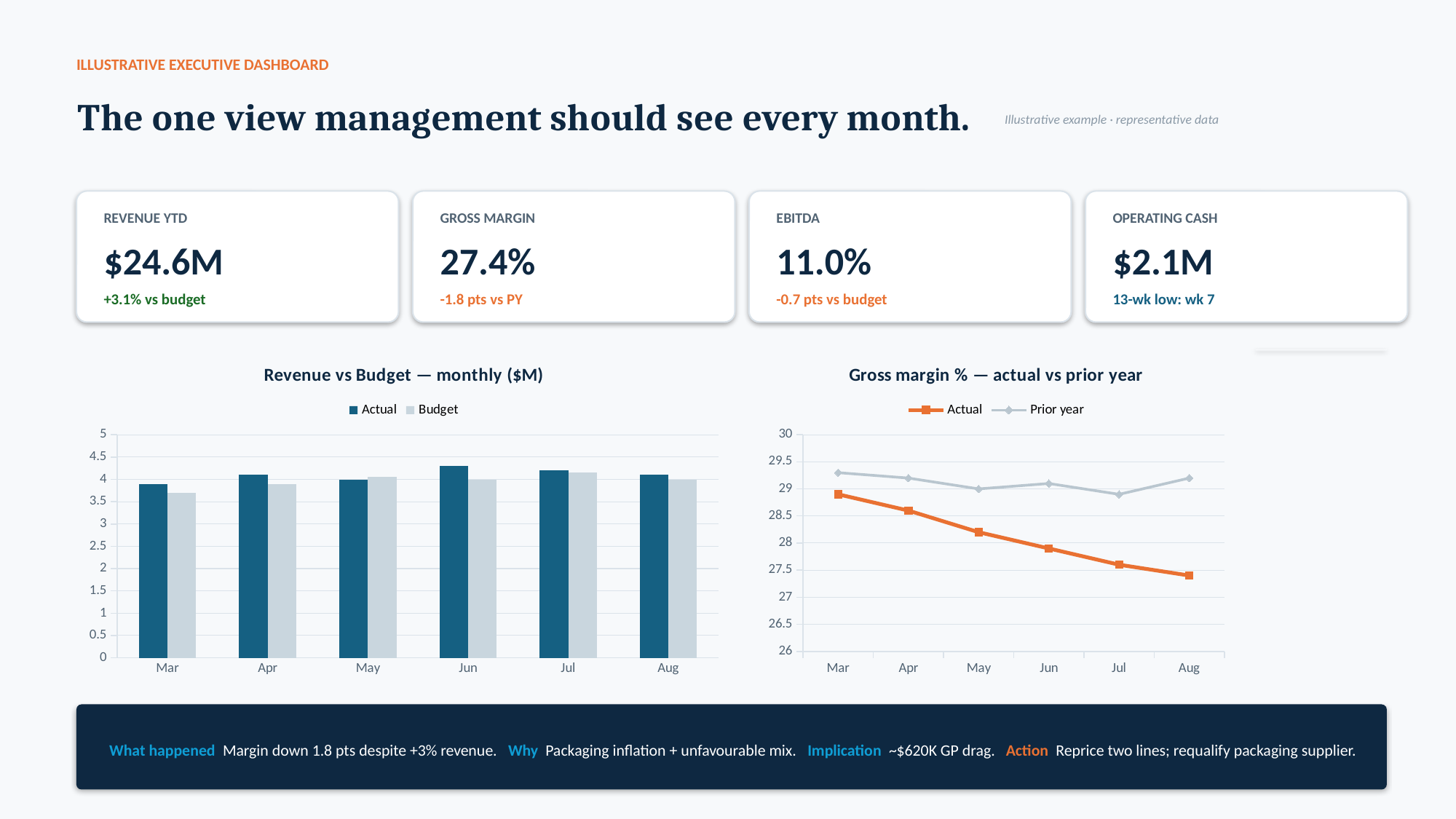

ILLUSTRATIVE EXECUTIVE DASHBOARD
The one view management should see every month.
Illustrative example · representative data

REVENUE YTD
GROSS MARGIN
EBITDA
OPERATING CASH
$24.6M
27.4%
11.0%
$2.1M
+3.1% vs budget
-1.8 pts vs PY
-0.7 pts vs budget
13-wk low: wk 7

### Chart: Revenue vs Budget — monthly ($M)

| Category | Actual | Budget |
|---|---|---|
| Mar | 3.9 | 3.7 |
| Apr | 4.1 | 3.9 |
| May | 4.0 | 4.05 |
| Jun | 4.3 | 4.0 |
| Jul | 4.2 | 4.15 |
| Aug | 4.1 | 4.0 |

### Chart: Gross margin % — actual vs prior year

| Category | Actual | Prior year |
|---|---|---|
| Mar | 28.9 | 29.3 |
| Apr | 28.6 | 29.2 |
| May | 28.2 | 29.0 |
| Jun | 27.9 | 29.1 |
| Jul | 27.6 | 28.9 |
| Aug | 27.4 | 29.2 |

What happened  Margin down 1.8 pts despite +3% revenue.   Why  Packaging inflation + unfavourable mix.   Implication  ~$620K GP drag.   Action  Reprice two lines; requalify packaging supplier.